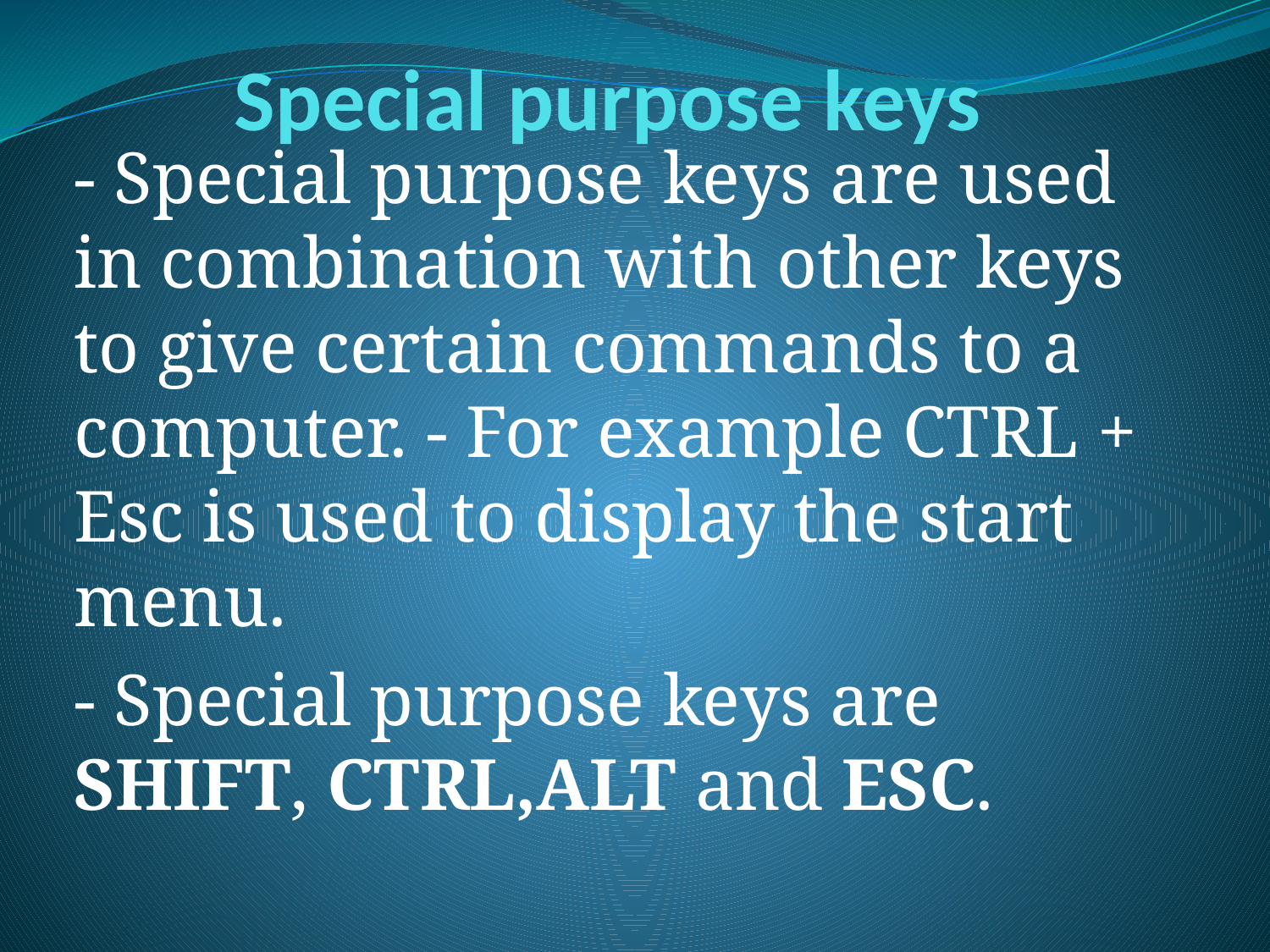

# Special purpose keys
- Special purpose keys are used in combination with other keys to give certain commands to a computer. - For example CTRL +  Esc is used to display the start menu.
- Special purpose keys are SHIFT, CTRL,ALT and ESC.